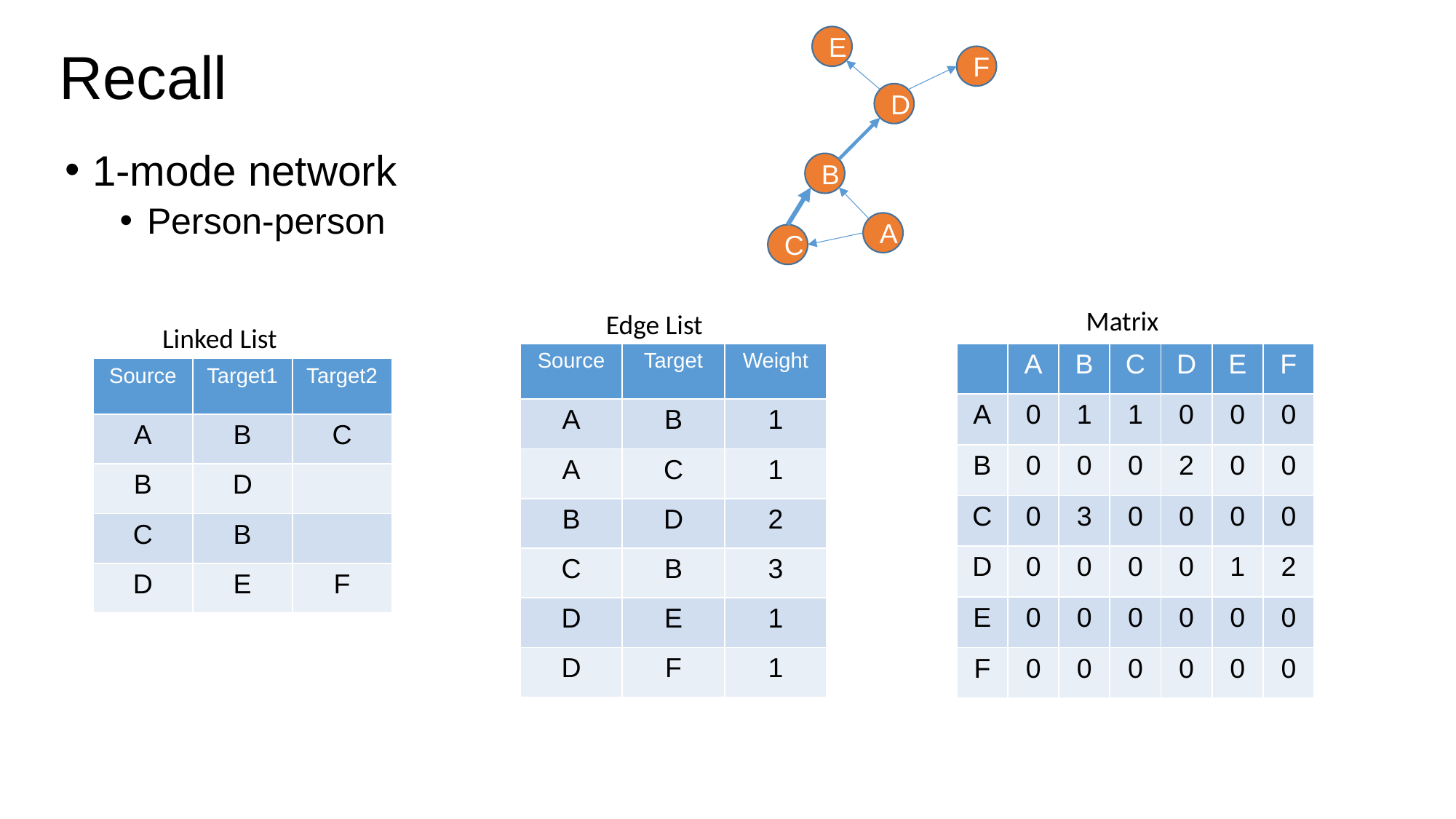

E
# Recall
F
D
1-mode network
Person-person
B
A
C
Matrix
Edge List
Linked List
| Source | Target | Weight |
| --- | --- | --- |
| A | B | 1 |
| A | C | 1 |
| B | D | 2 |
| C | B | 3 |
| D | E | 1 |
| D | F | 1 |
|  | A | B | C | D | E | F |
| --- | --- | --- | --- | --- | --- | --- |
| A | 0 | 1 | 1 | 0 | 0 | 0 |
| B | 0 | 0 | 0 | 2 | 0 | 0 |
| C | 0 | 3 | 0 | 0 | 0 | 0 |
| D | 0 | 0 | 0 | 0 | 1 | 2 |
| E | 0 | 0 | 0 | 0 | 0 | 0 |
| F | 0 | 0 | 0 | 0 | 0 | 0 |
| Source | Target1 | Target2 |
| --- | --- | --- |
| A | B | C |
| B | D |  |
| C | B |  |
| D | E | F |